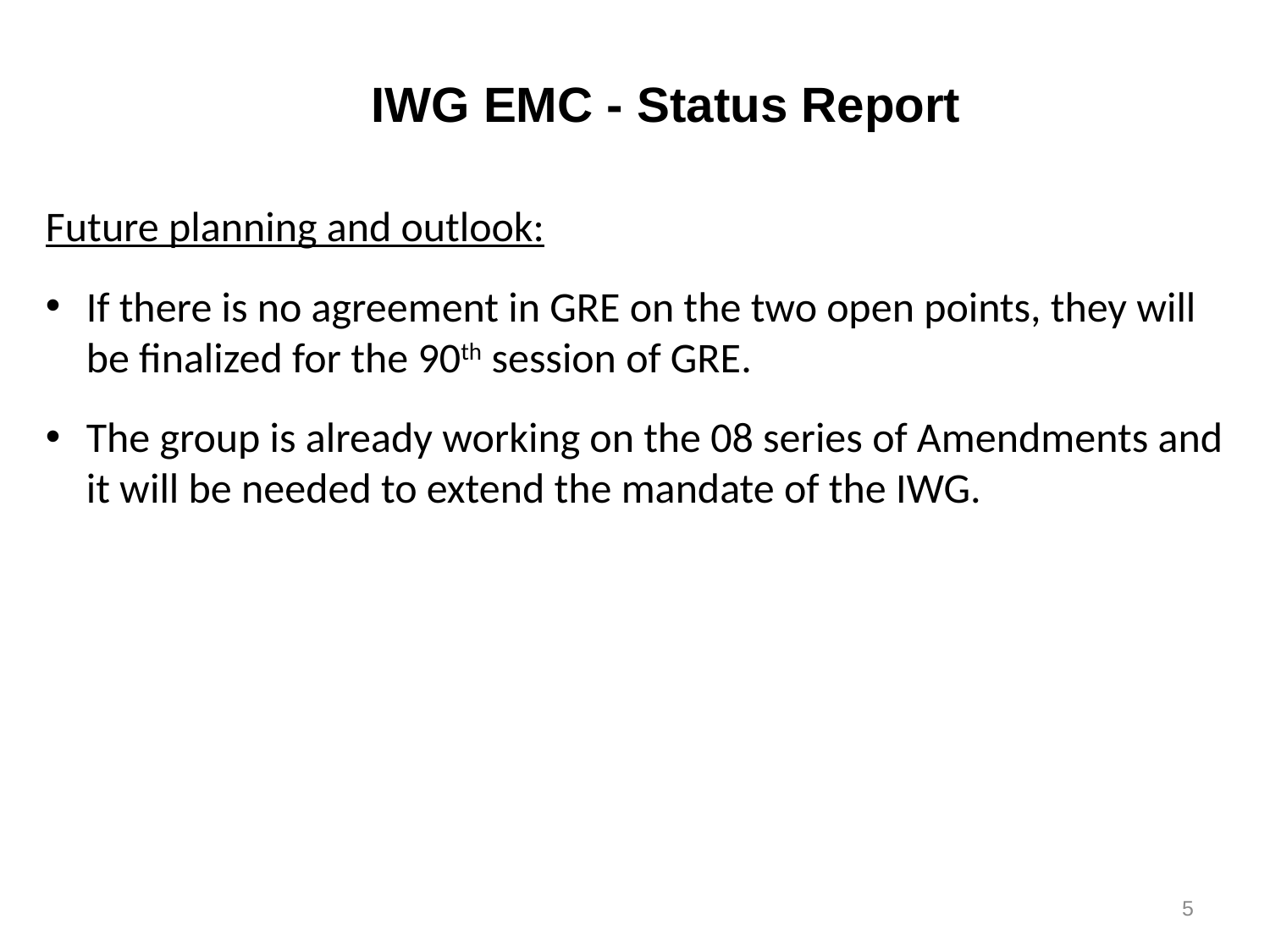

IWG EMC - Status Report
Future planning and outlook:
If there is no agreement in GRE on the two open points, they will be finalized for the 90th session of GRE.
The group is already working on the 08 series of Amendments and it will be needed to extend the mandate of the IWG.
5